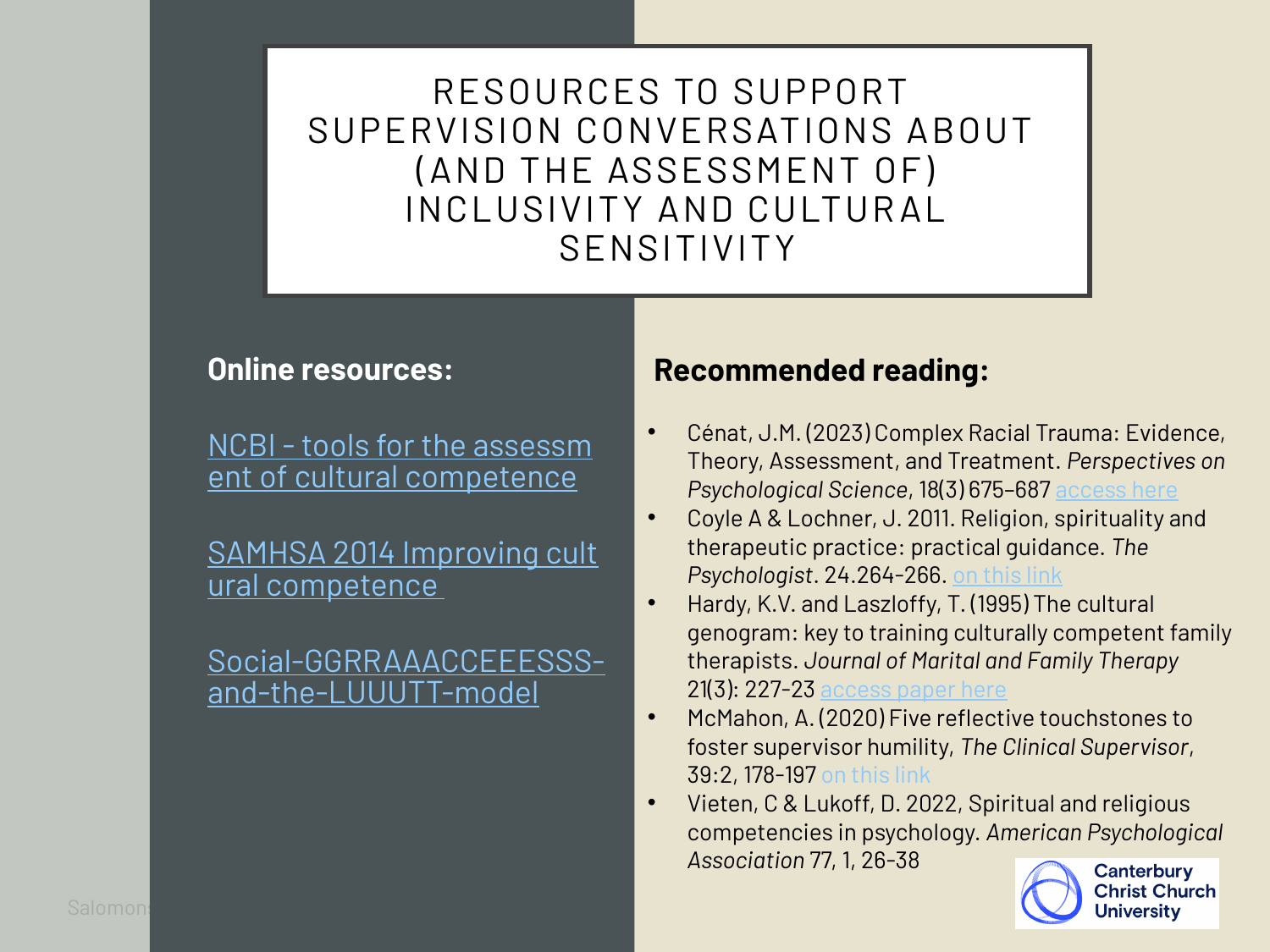

# Resources to support supervision conversations about (and the assessment of) inclusivity and cultural sensitivity
Online resources:

NCBI - tools for the assessment of cultural competence

SAMHSA 2014 Improving cultural competence

Social-GGRRAAACCEEESSS-and-the-LUUUTT-model

 Recommended reading:

Cénat, J.M. (2023) Complex Racial Trauma: Evidence, Theory, Assessment, and Treatment. Perspectives on Psychological Science, 18(3) 675–687 access here
Coyle A & Lochner, J. 2011. Religion, spirituality and therapeutic practice: practical guidance. The Psychologist. 24.264-266. on this link
Hardy, K.V. and Laszloffy, T. (1995) The cultural genogram: key to training culturally competent family therapists. Journal of Marital and Family Therapy 21(3): 227-23 access paper here
McMahon, A. (2020) Five reflective touchstones to foster supervisor humility, The Clinical Supervisor, 39:2, 178-197 on this link
Vieten, C & Lukoff, D. 2022, Spiritual and religious competencies in psychology. American Psychological Association 77, 1, 26-38